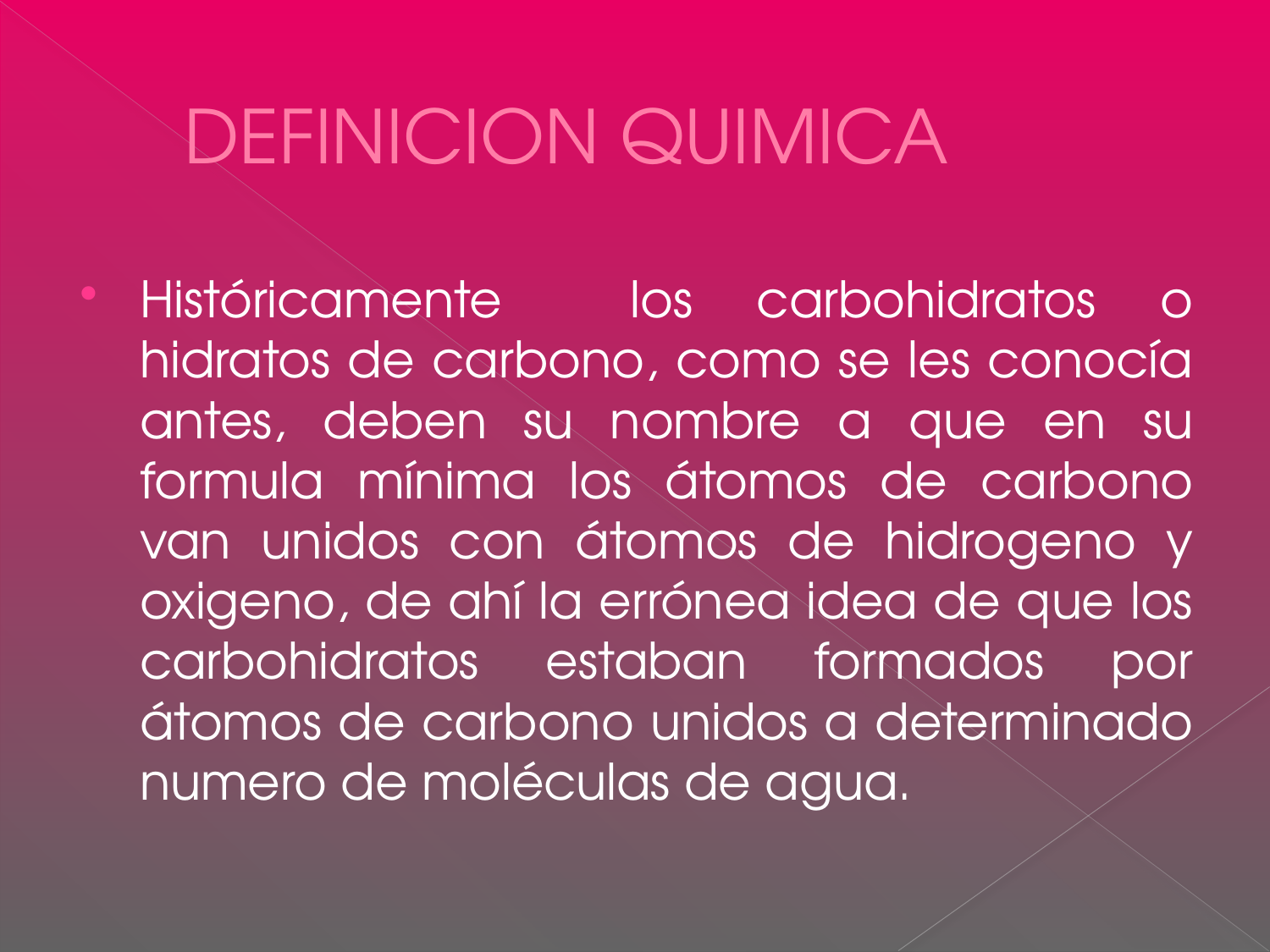

# DEFINICION QUIMICA
Históricamente  los carbohidratos o hidratos de carbono, como se les conocía antes, deben su nombre a que en su formula mínima los átomos de carbono van unidos con átomos de hidrogeno y oxigeno, de ahí la errónea idea de que los carbohidratos estaban formados por átomos de carbono unidos a determinado numero de moléculas de agua.